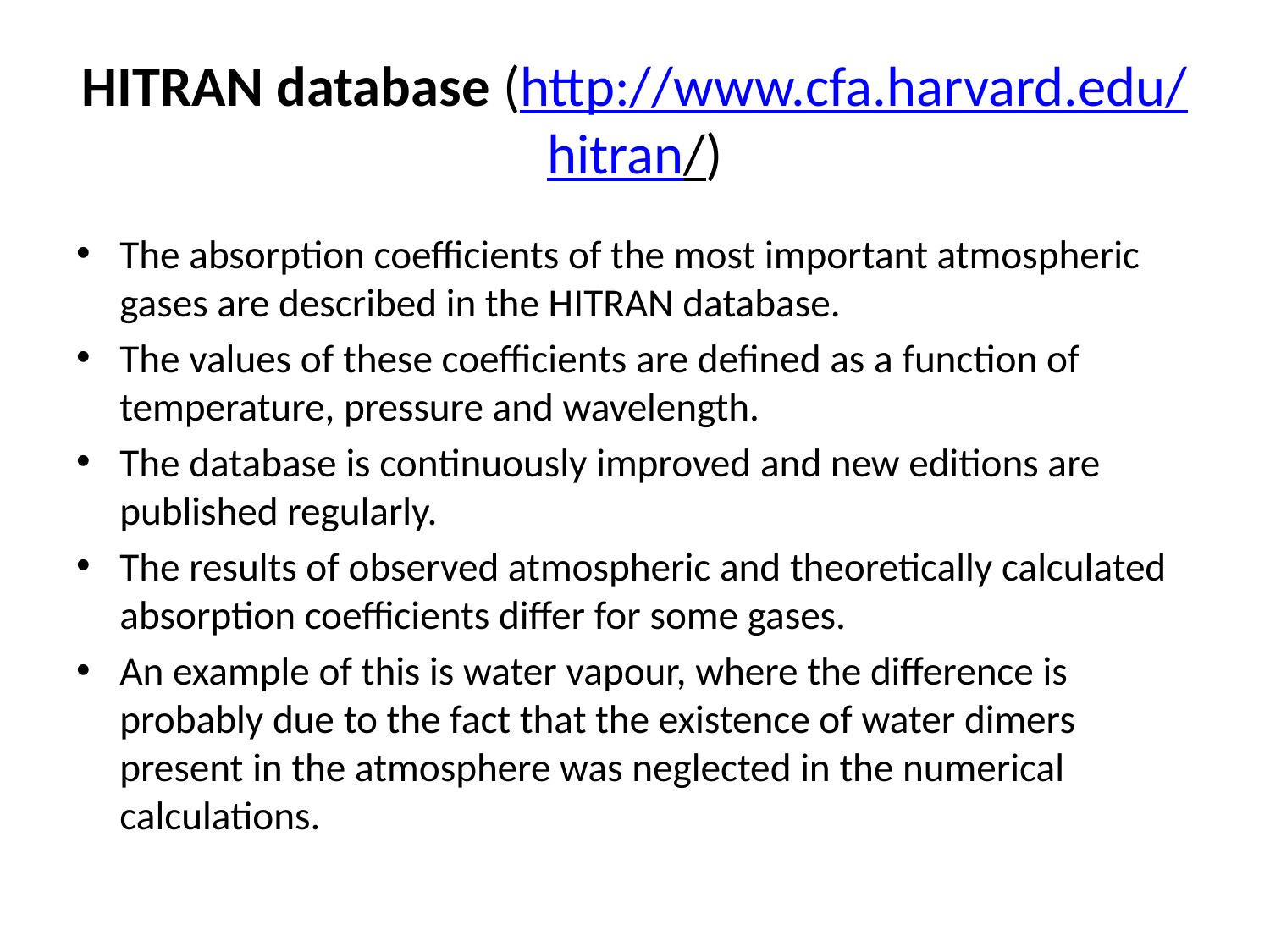

# HITRAN database (http://www.cfa.harvard.edu/hitran/)
The absorption coefficients of the most important atmospheric gases are described in the HITRAN database.
The values of these coefficients are defined as a function of temperature, pressure and wavelength.
The database is continuously improved and new editions are published regularly.
The results of observed atmospheric and theoretically calculated absorption coefficients differ for some gases.
An example of this is water vapour, where the difference is probably due to the fact that the existence of water dimers present in the atmosphere was neglected in the numerical calculations.